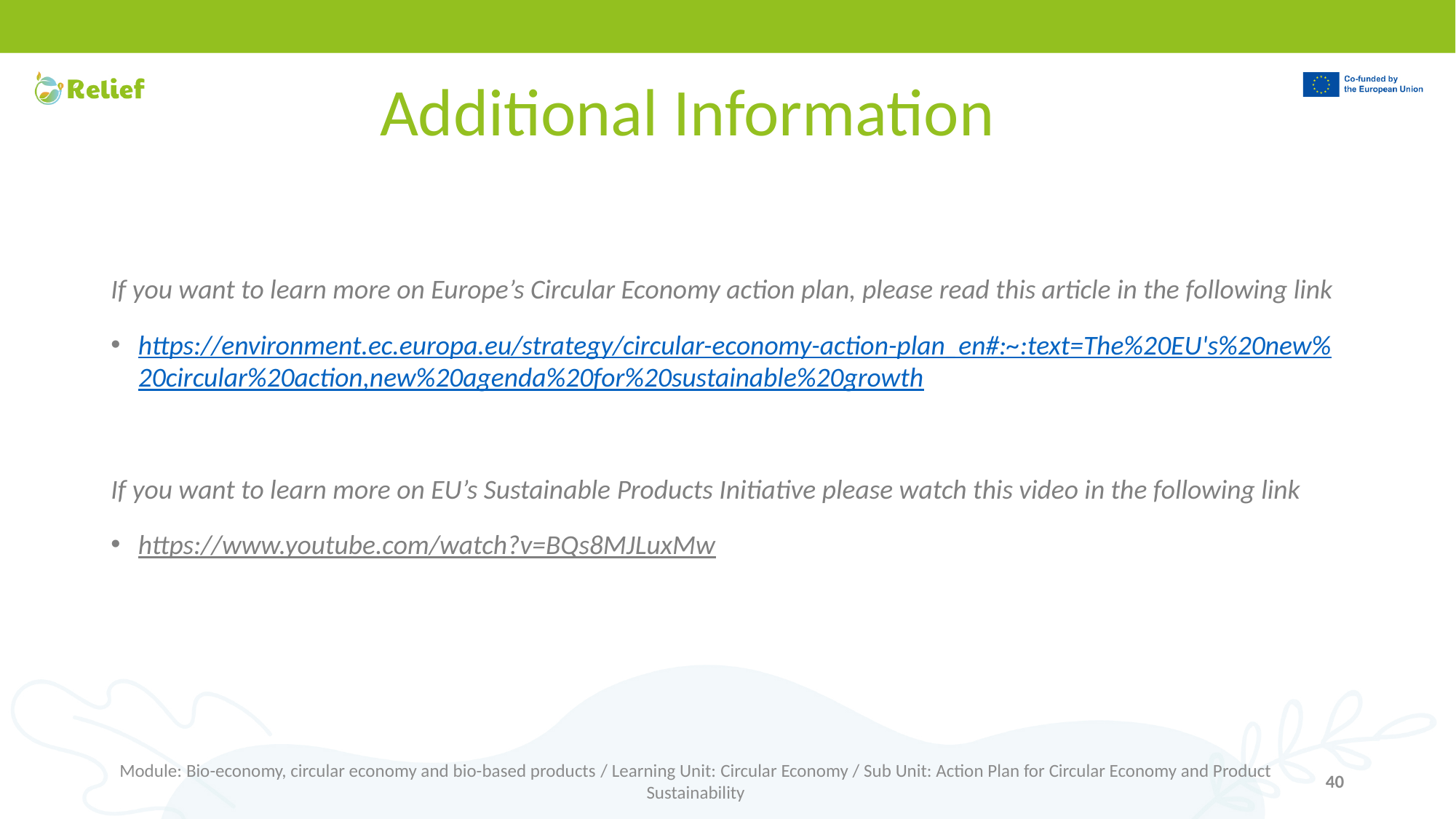

# Additional Information
If you want to learn more on Europe’s Circular Economy action plan, please read this article in the following link
https://environment.ec.europa.eu/strategy/circular-economy-action-plan_en#:~:text=The%20EU's%20new%20circular%20action,new%20agenda%20for%20sustainable%20growth

If you want to learn more on EU’s Sustainable Products Initiative please watch this video in the following link
https://www.youtube.com/watch?v=BQs8MJLuxMw

Module: Bio-economy, circular economy and bio-based products / Learning Unit: Circular Economy / Sub Unit: Action Plan for Circular Economy and Product Sustainability
40